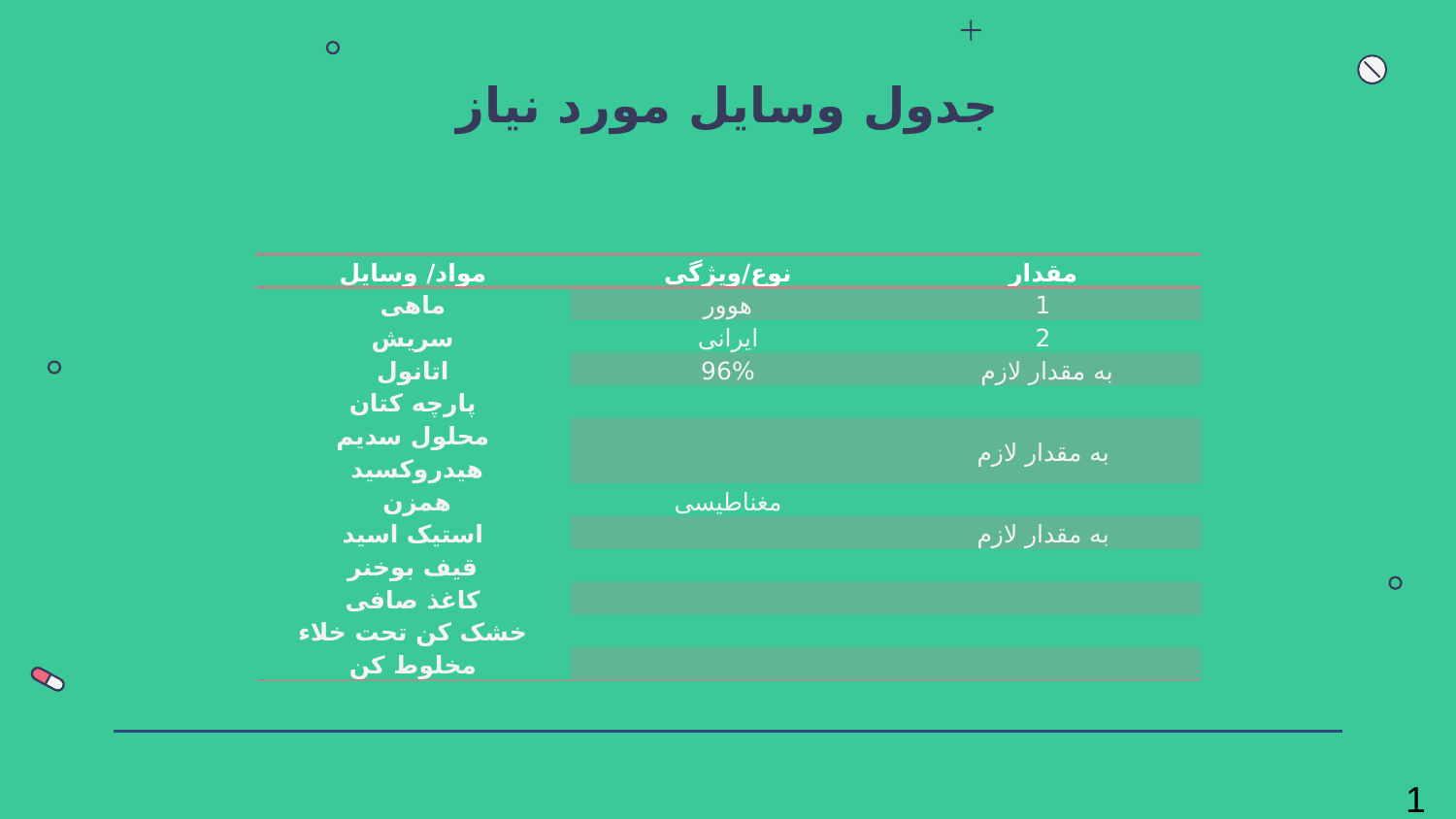

# جدول وسایل مورد نیاز
| مواد/ وسایل | نوع/ویژگی | مقدار |
| --- | --- | --- |
| ماهی | هوور | 1 |
| سریش | ایرانی | 2 |
| اتانول | 96% | به مقدار لازم |
| پارچه کتان |  |  |
| محلول سدیم هیدروکسید |  | به مقدار لازم |
| همزن | مغناطیسی |  |
| استیک اسید |  | به مقدار لازم |
| قیف بوخنر |  |  |
| کاغذ صافی |  |  |
| خشک کن تحت خلاء |  |  |
| مخلوط کن |  |  |
18